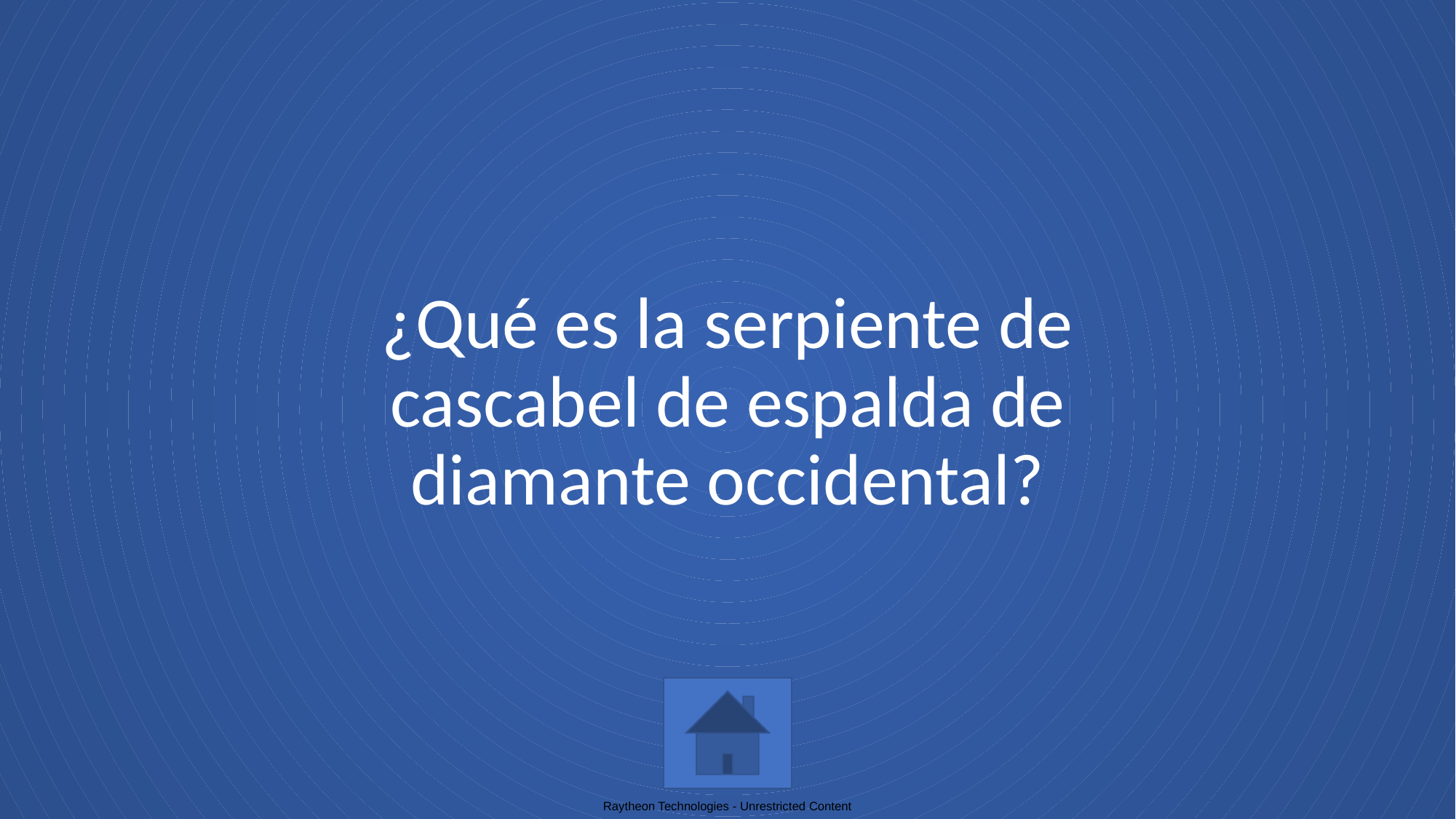

# ¿Qué es la serpiente de cascabel de espalda de diamante occidental?

Raytheon Technologies - Unrestricted Content